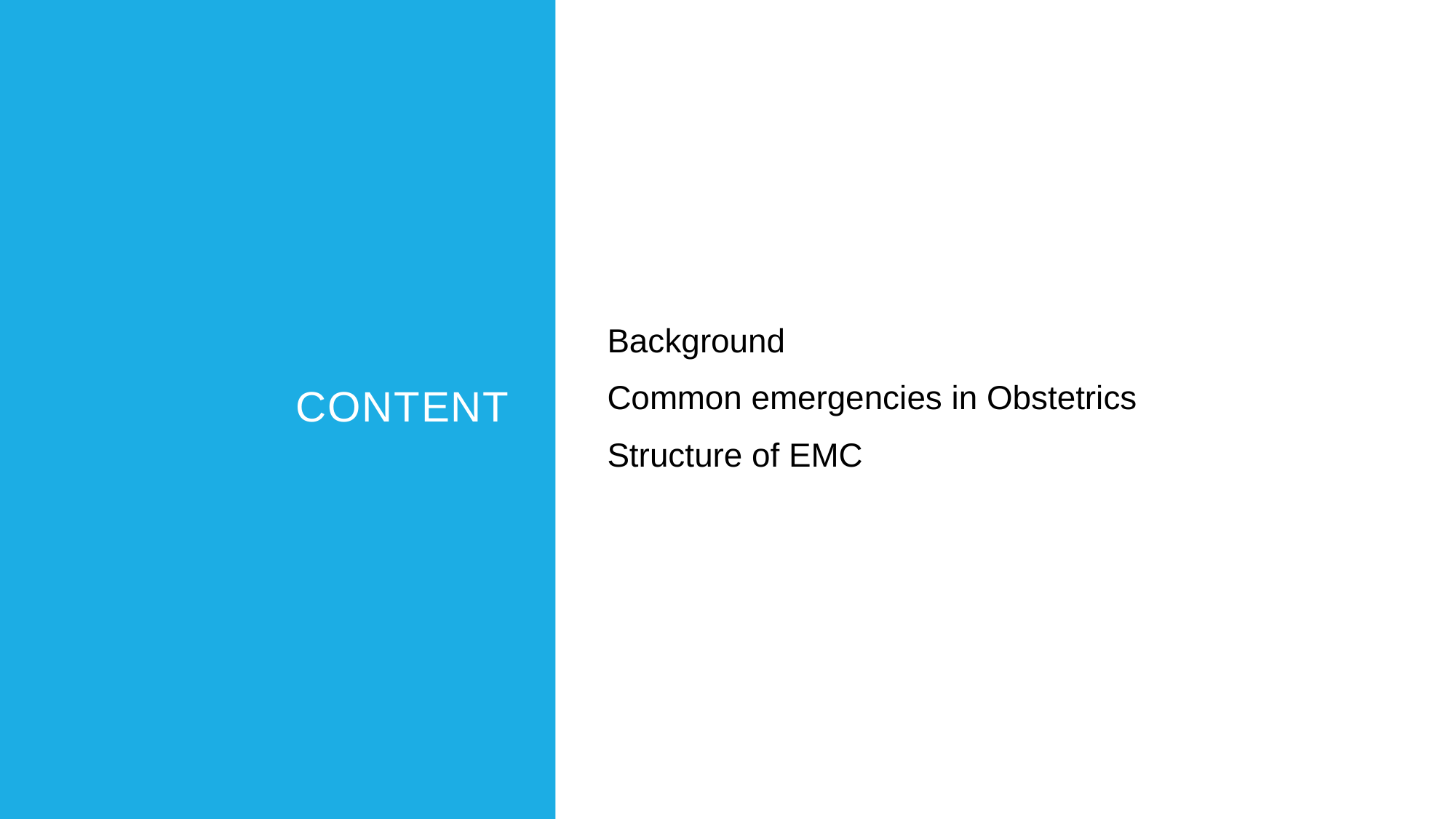

# Content
Background
Common emergencies in Obstetrics
Structure of EMC